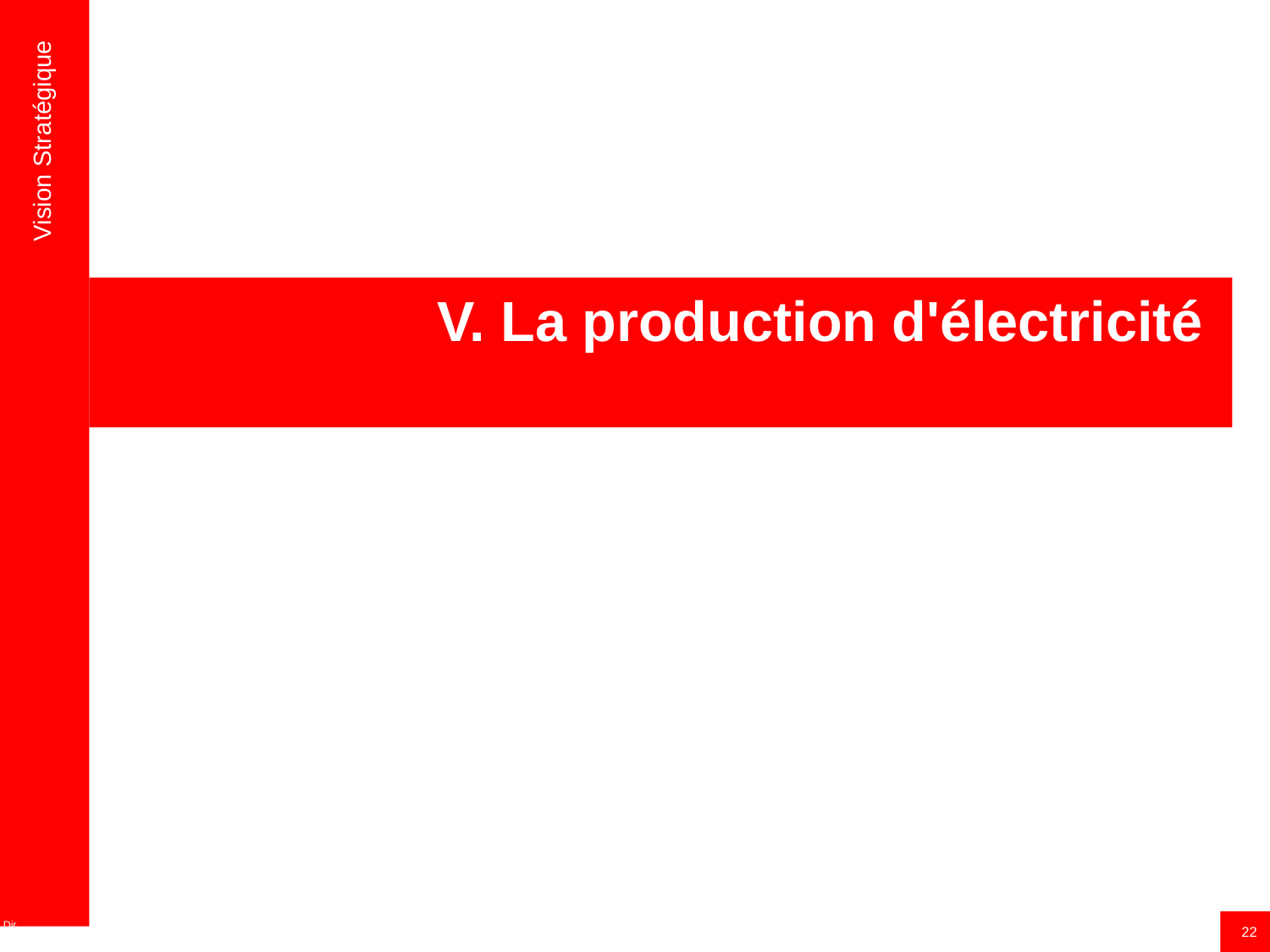

Vision Stratégique
# V. La production d'électricité
22